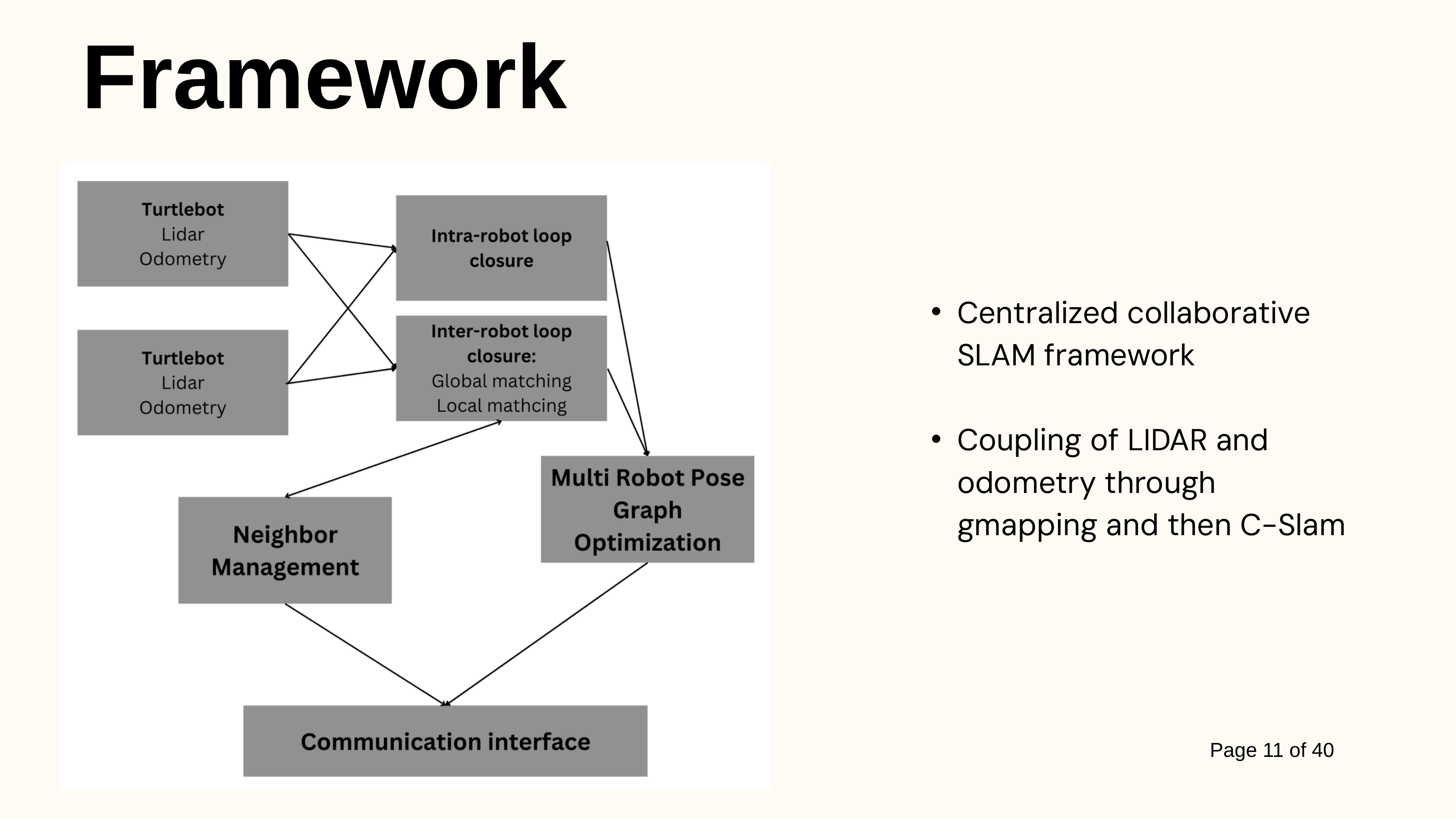

Framework

Centralized collaborative SLAM framework

Coupling of LIDAR and odometry through gmapping and then C-Slam
Page 11 of 40